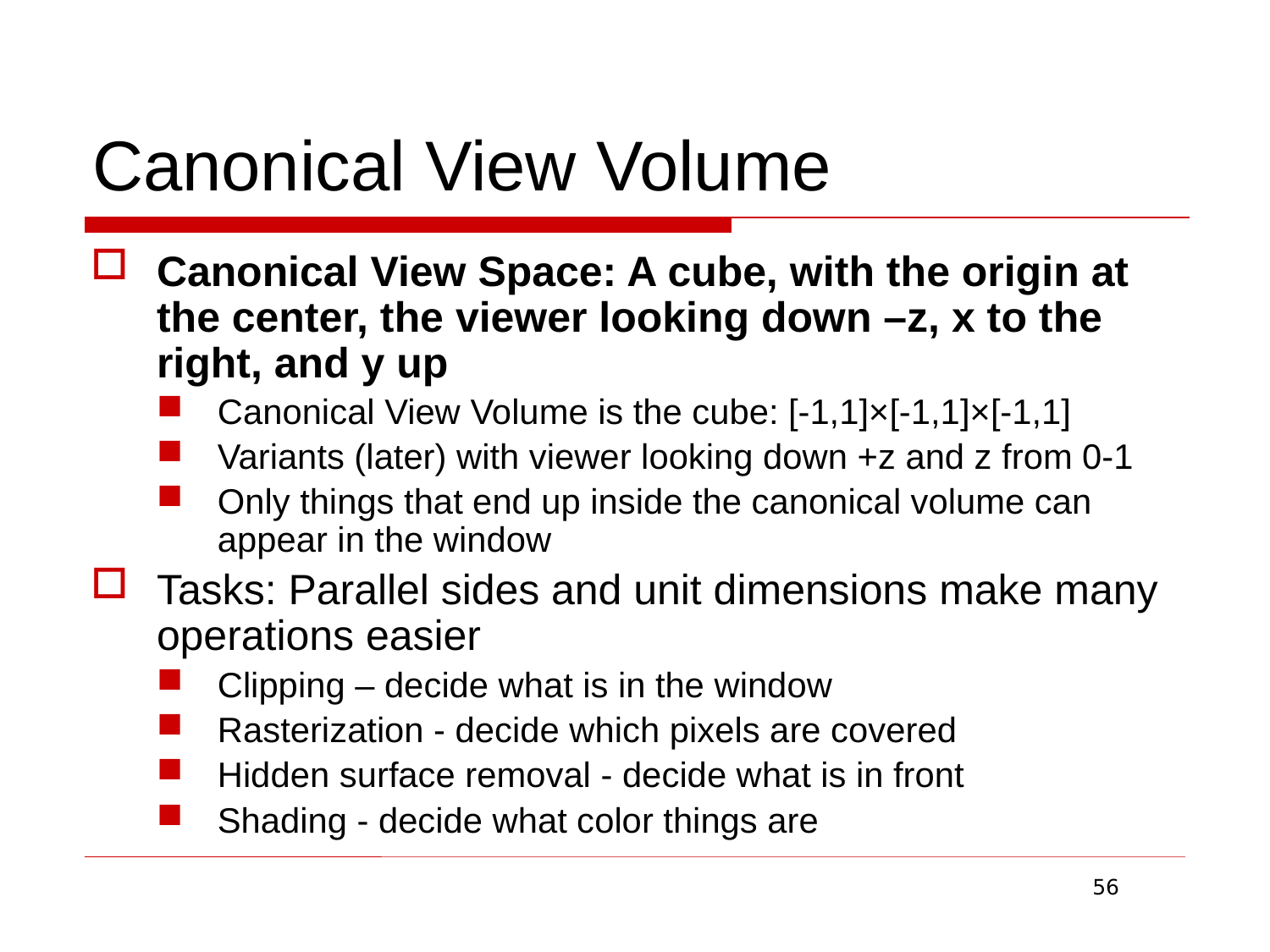

# Canonical View Volume
Canonical View Space: A cube, with the origin at the center, the viewer looking down –z, x to the right, and y up
Canonical View Volume is the cube: [-1,1]×[-1,1]×[-1,1]
Variants (later) with viewer looking down +z and z from 0-1
Only things that end up inside the canonical volume can appear in the window
Tasks: Parallel sides and unit dimensions make many operations easier
Clipping – decide what is in the window
Rasterization - decide which pixels are covered
Hidden surface removal - decide what is in front
Shading - decide what color things are

56